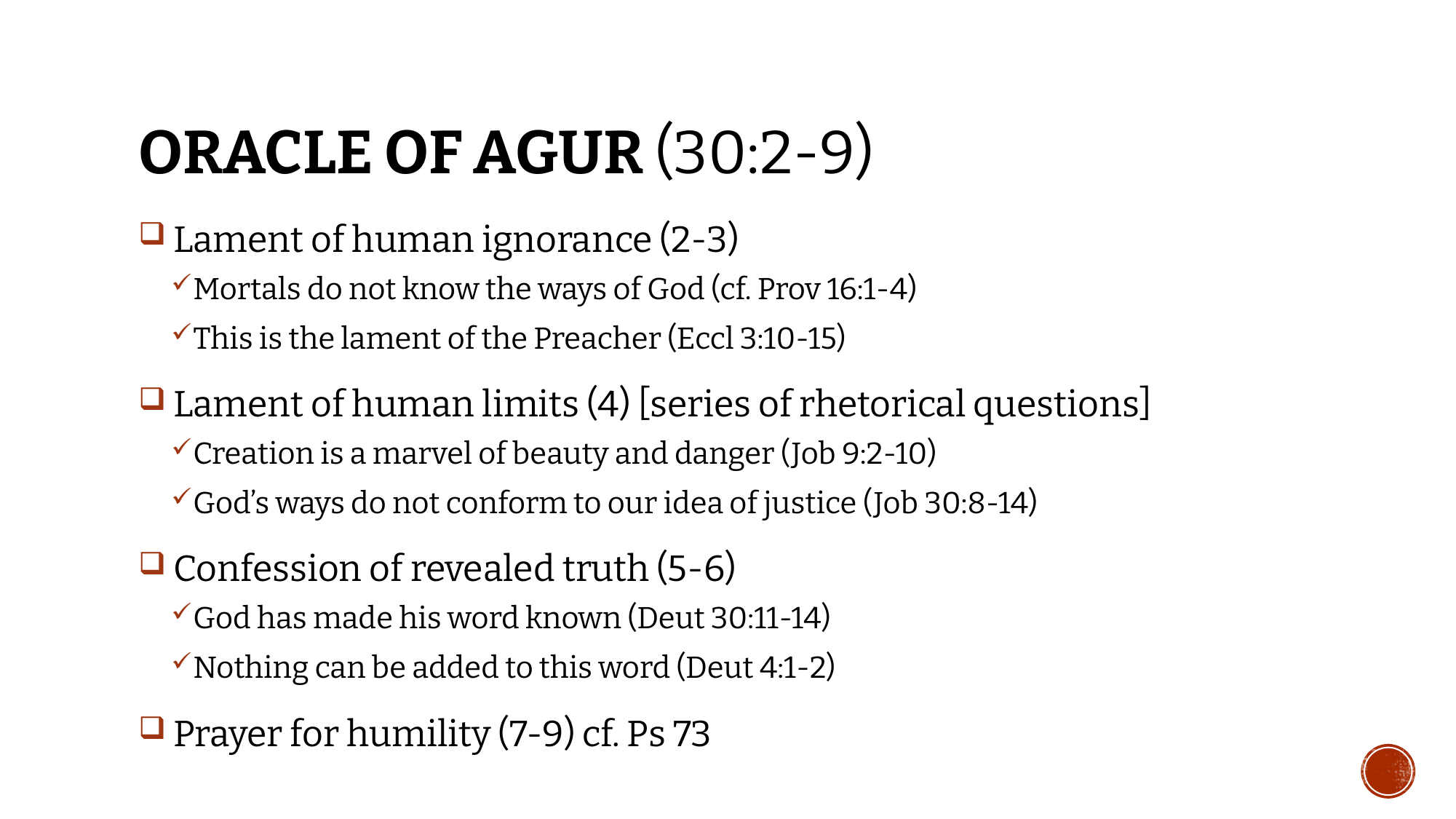

# ORACLE OF AGUR (30:2-9)
 Lament of human ignorance (2-3)
Mortals do not know the ways of God (cf. Prov 16:1-4)
This is the lament of the Preacher (Eccl 3:10-15)
 Lament of human limits (4) [series of rhetorical questions]
Creation is a marvel of beauty and danger (Job 9:2-10)
God’s ways do not conform to our idea of justice (Job 30:8-14)
 Confession of revealed truth (5-6)
God has made his word known (Deut 30:11-14)
Nothing can be added to this word (Deut 4:1-2)
 Prayer for humility (7-9) cf. Ps 73